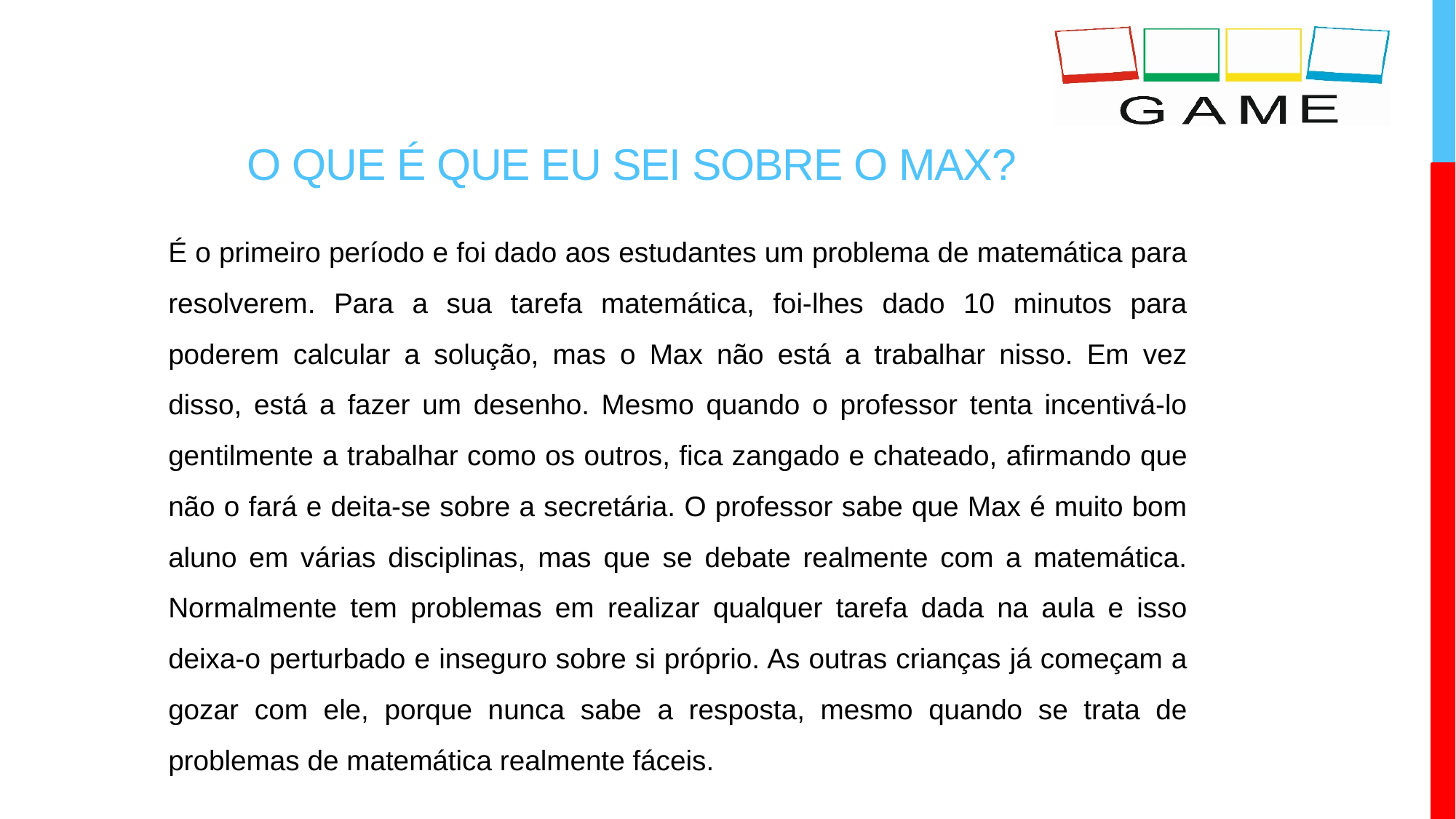

# O que é que eu sei sobre o Max?
É o primeiro período e foi dado aos estudantes um problema de matemática para resolverem. Para a sua tarefa matemática, foi-lhes dado 10 minutos para poderem calcular a solução, mas o Max não está a trabalhar nisso. Em vez disso, está a fazer um desenho. Mesmo quando o professor tenta incentivá-lo gentilmente a trabalhar como os outros, fica zangado e chateado, afirmando que não o fará e deita-se sobre a secretária. O professor sabe que Max é muito bom aluno em várias disciplinas, mas que se debate realmente com a matemática. Normalmente tem problemas em realizar qualquer tarefa dada na aula e isso deixa-o perturbado e inseguro sobre si próprio. As outras crianças já começam a gozar com ele, porque nunca sabe a resposta, mesmo quando se trata de problemas de matemática realmente fáceis.